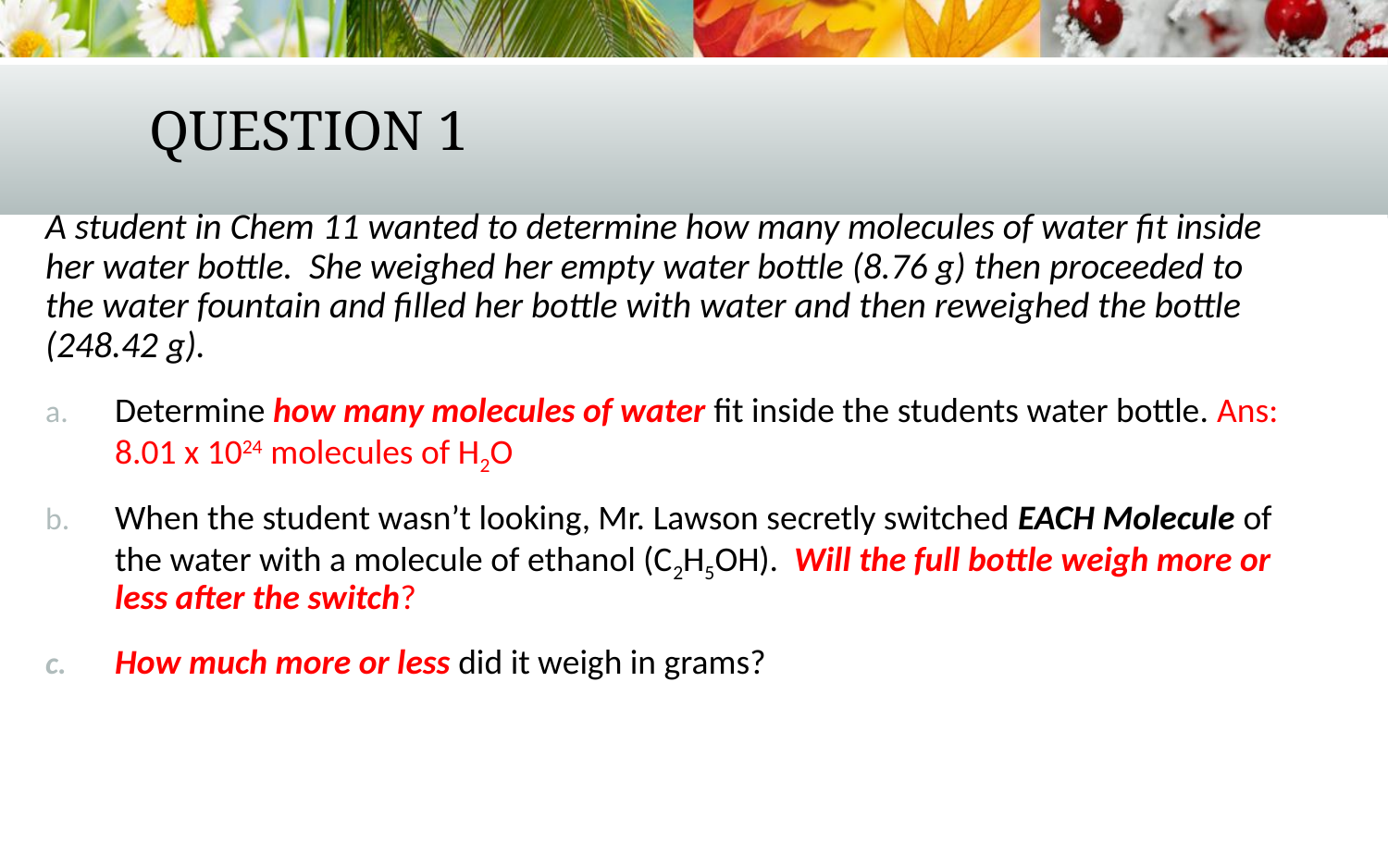

# Question 1
A student in Chem 11 wanted to determine how many molecules of water fit inside her water bottle.  She weighed her empty water bottle (8.76 g) then proceeded to the water fountain and filled her bottle with water and then reweighed the bottle (248.42 g).
Determine how many molecules of water fit inside the students water bottle. Ans: 8.01 x 1024 molecules of H2O
When the student wasn’t looking, Mr. Lawson secretly switched EACH Molecule of the water with a molecule of ethanol (C2H5OH).  Will the full bottle weigh more or less after the switch?
How much more or less did it weigh in grams?